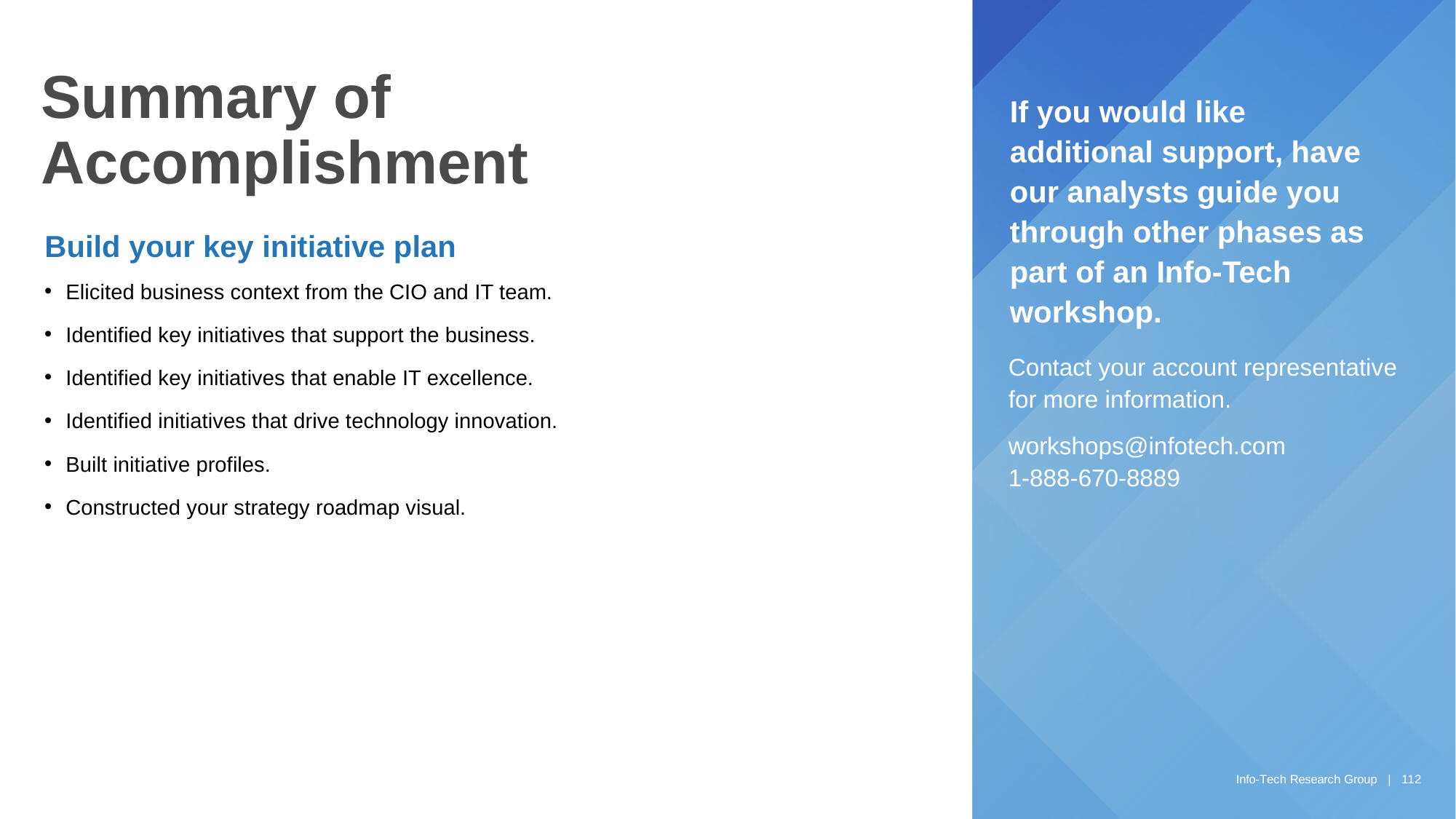

Build your key initiative plan
Elicited business context from the CIO and IT team.
Identified key initiatives that support the business.
Identified key initiatives that enable IT excellence.
Identified initiatives that drive technology innovation.
Built initiative profiles.
Constructed your strategy roadmap visual.